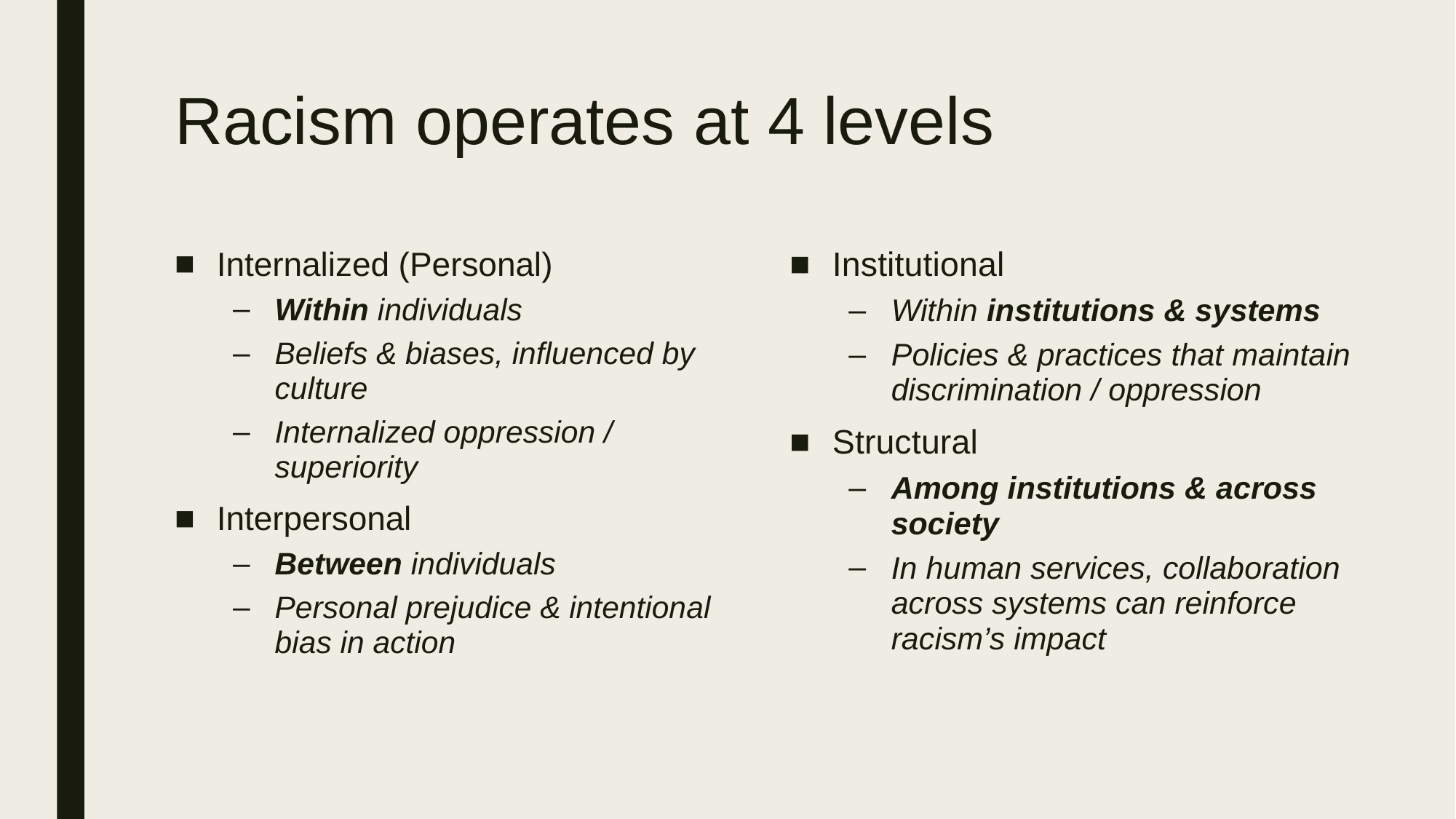

# Racism operates at 4 levels
Internalized (Personal)
Within individuals
Beliefs & biases, influenced by culture
Internalized oppression / superiority
Interpersonal
Between individuals
Personal prejudice & intentional bias in action
Institutional
Within institutions & systems
Policies & practices that maintain discrimination / oppression
Structural
Among institutions & across society
In human services, collaboration across systems can reinforce racism’s impact